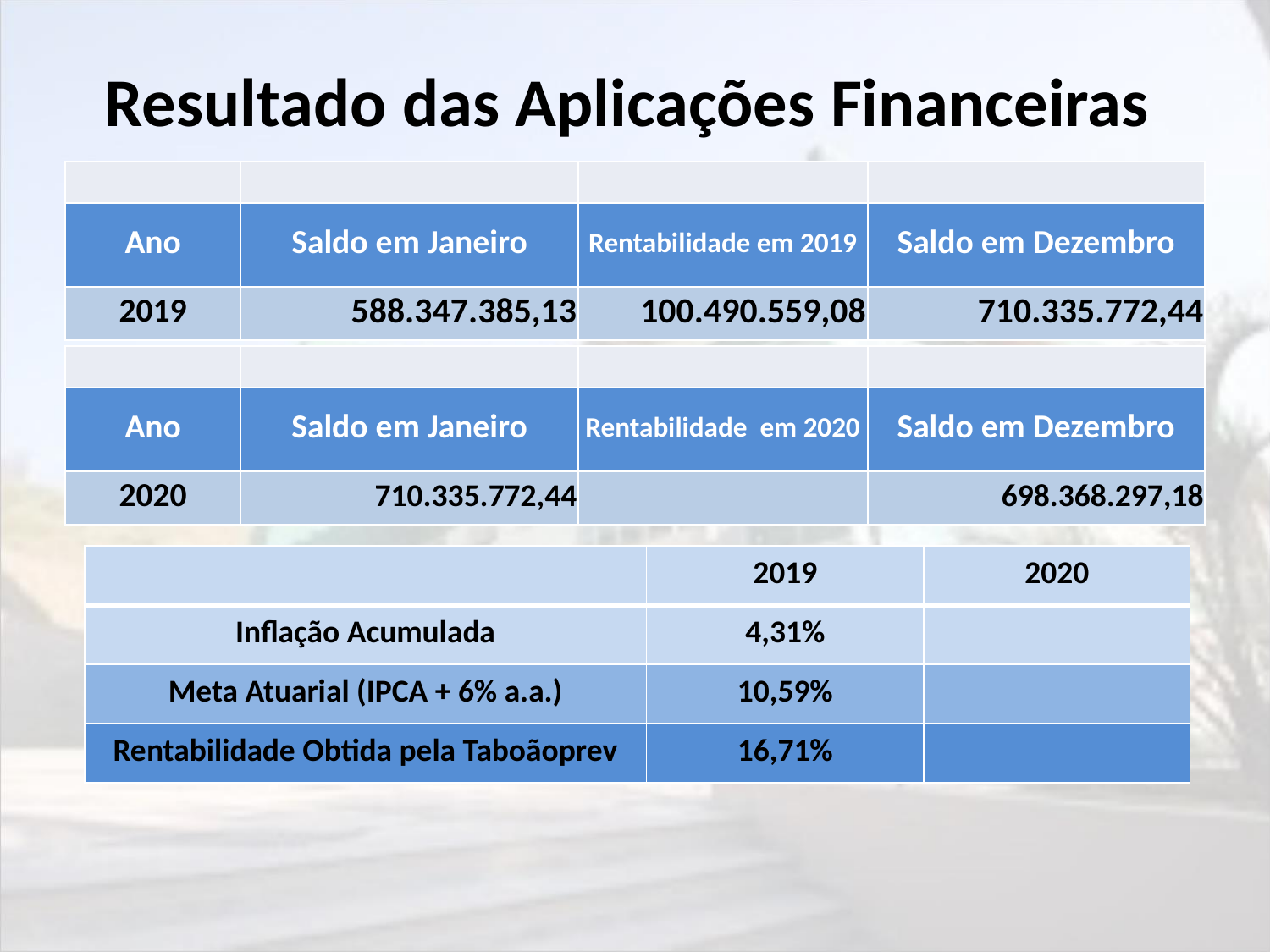

# Resultado das Aplicações Financeiras
|  |  |  |  |
| --- | --- | --- | --- |
| Ano | Saldo em Janeiro | Rentabilidade em 2019 | Saldo em Dezembro |
| 2019 | 588.347.385,13 | 100.490.559,08 | 710.335.772,44 |
|  |  |  |  |
| --- | --- | --- | --- |
| Ano | Saldo em Janeiro | Rentabilidade em 2020 | Saldo em Dezembro |
| 2020 | 710.335.772,44 |  | 698.368.297,18 |
|  | 2019 | 2020 |
| --- | --- | --- |
| Inflação Acumulada | 4,31% |  |
| Meta Atuarial (IPCA + 6% a.a.) | 10,59% |  |
| Rentabilidade Obtida pela Taboãoprev | 16,71% |  |